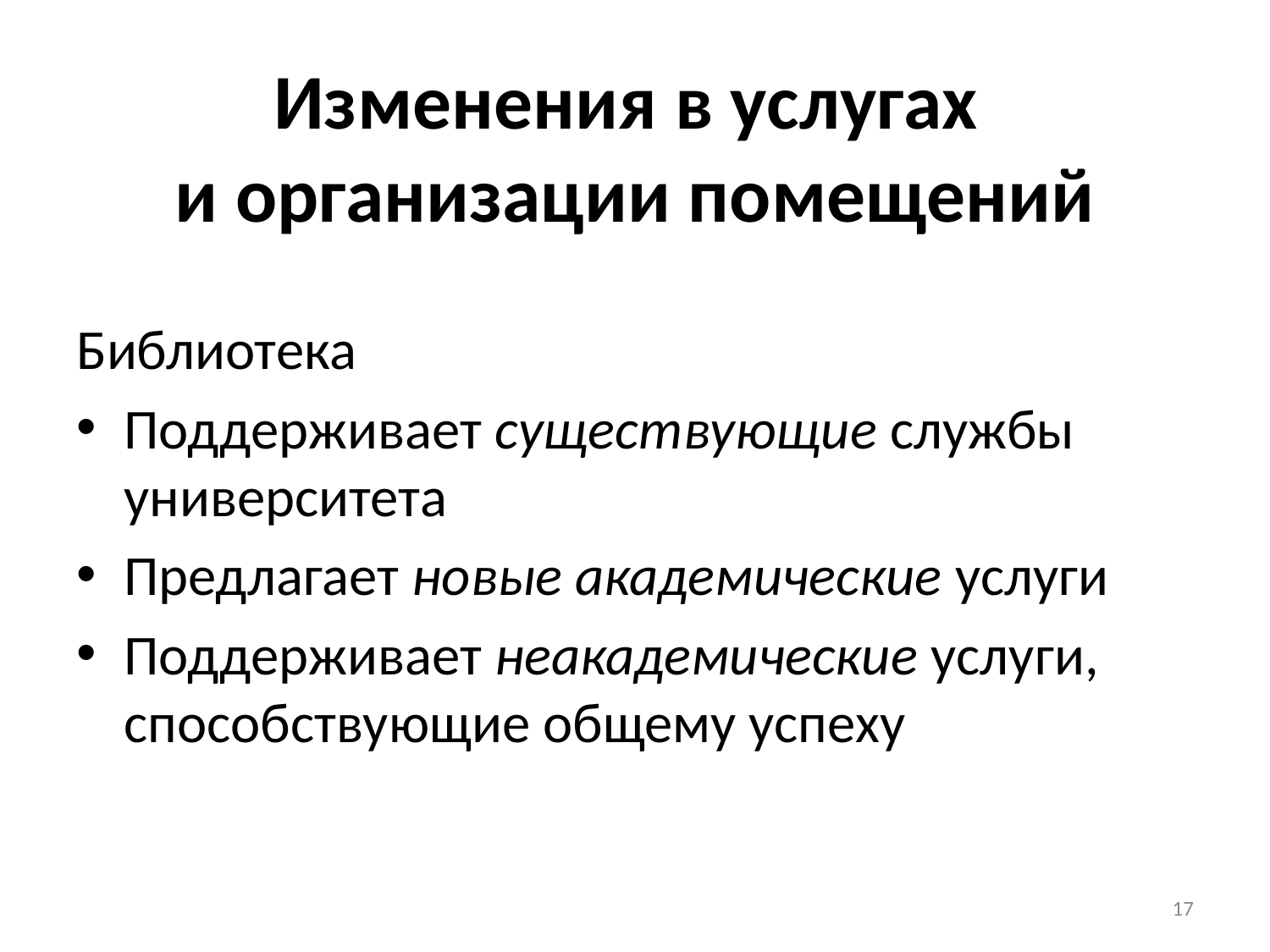

# Изменения в услугах и oрганизации помещений
Библиотека
Поддерживает существующие службы университета
Предлагает новые академические услуги
Поддерживает неакадемические услуги,  способствующие общему успеху

17